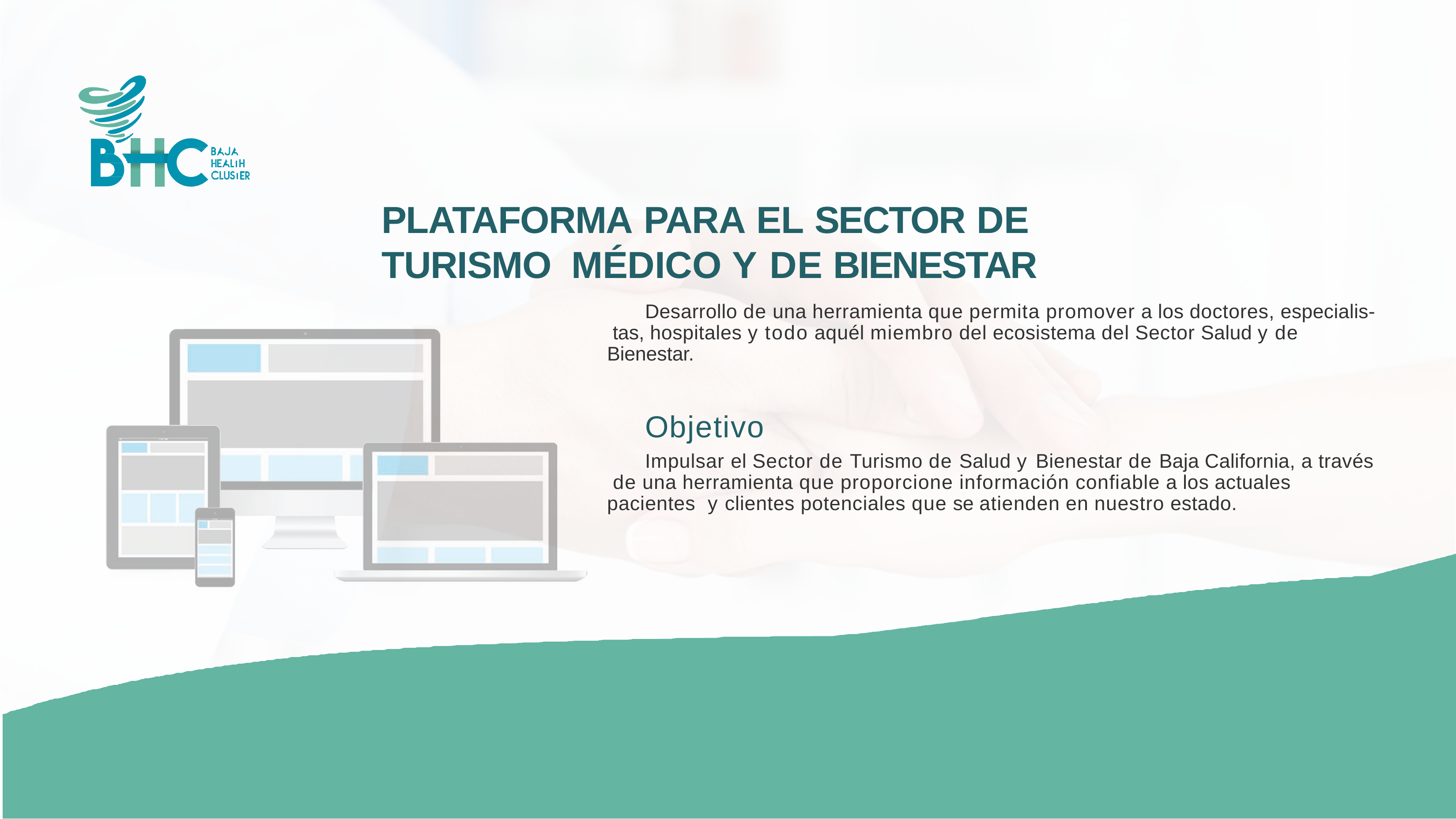

# PLATAFORMA PARA EL SECTOR DE TURISMO  MÉDICO Y DE BIENESTAR
Desarrollo de una herramienta que permita promover a los doctores, especialis-  tas, hospitales y todo aquél miembro del ecosistema del Sector Salud y de Bienestar.

Objetivo
Impulsar el Sector de Turismo de Salud y Bienestar de Baja California, a través  de una herramienta que proporcione información confiable a los actuales pacientes  y clientes potenciales que se atienden en nuestro estado.